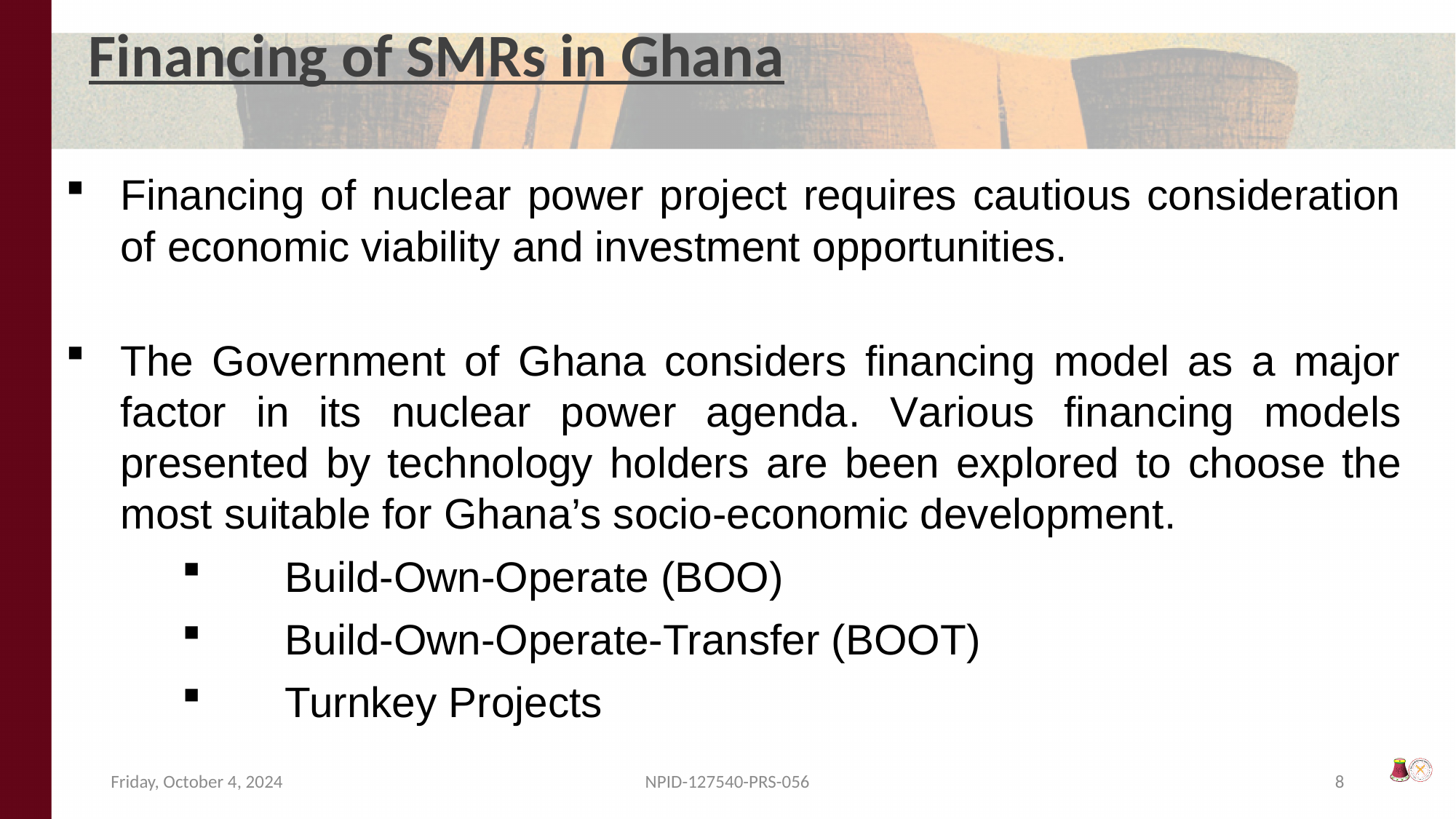

Financing of SMRs in Ghana
Financing of nuclear power project requires cautious consideration of economic viability and investment opportunities.

The Government of Ghana considers financing model as a major factor in its nuclear power agenda. Various financing models presented by technology holders are been explored to choose the most suitable for Ghana’s socio-economic development.
Build-Own-Operate (BOO)
Build-Own-Operate-Transfer (BOOT)
Turnkey Projects

Friday, October 4, 2024
NPID-127540-PRS-056
8